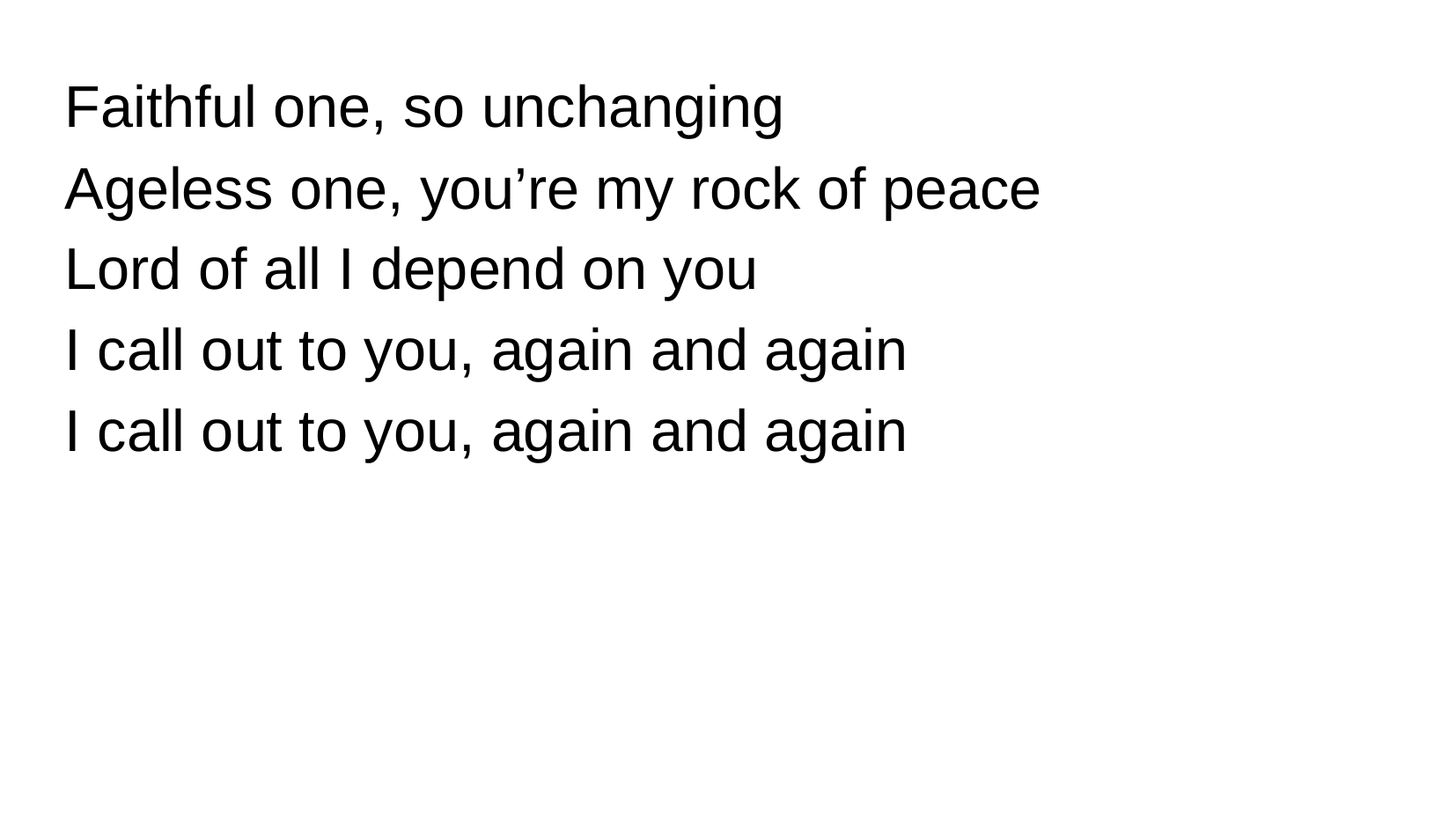

Faithful one, so unchanging
Ageless one, you’re my rock of peace
Lord of all I depend on you
I call out to you, again and again
I call out to you, again and again